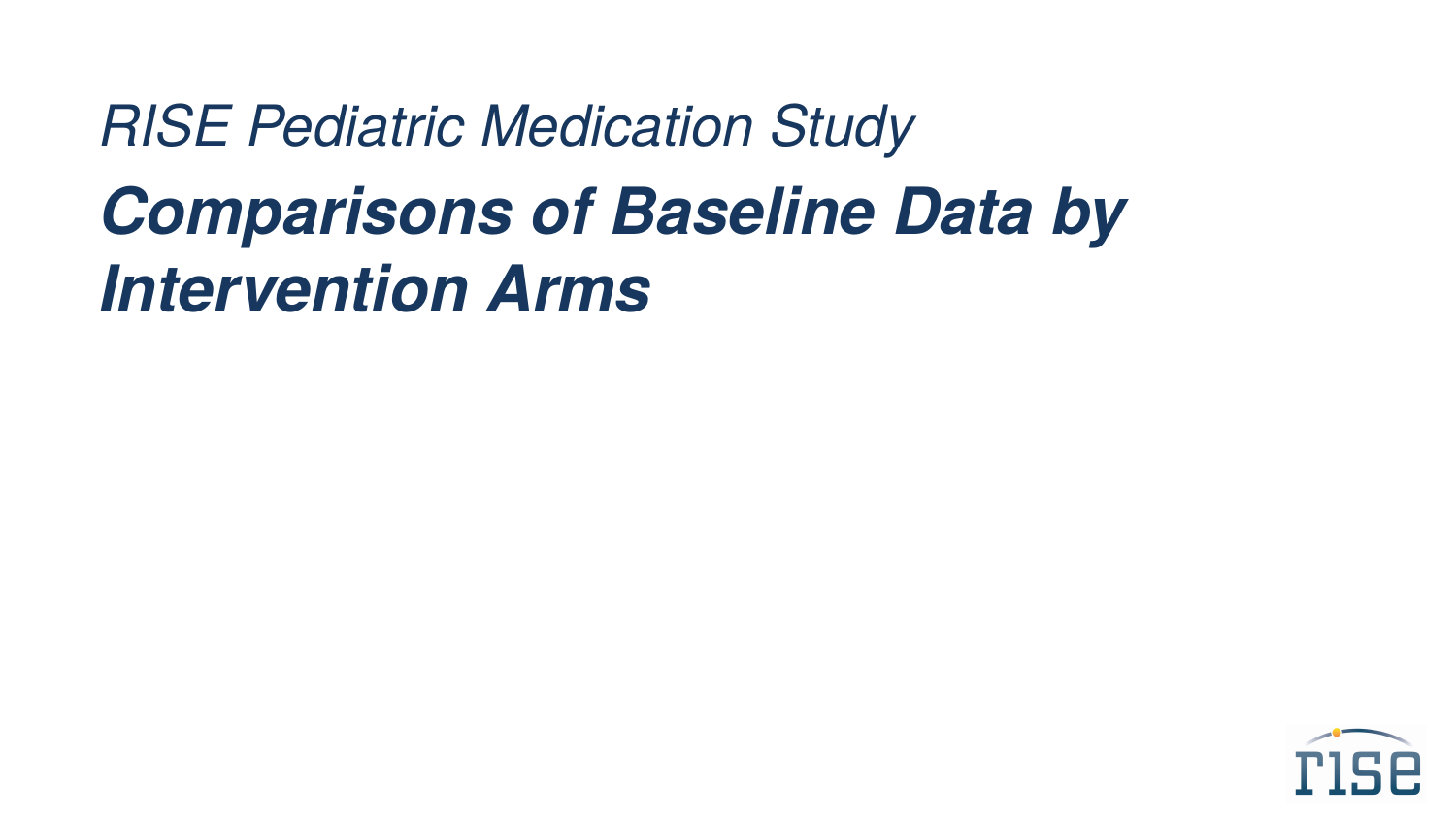

RISE Pediatric Medication Study
Comparisons of Baseline Data by Intervention Arms